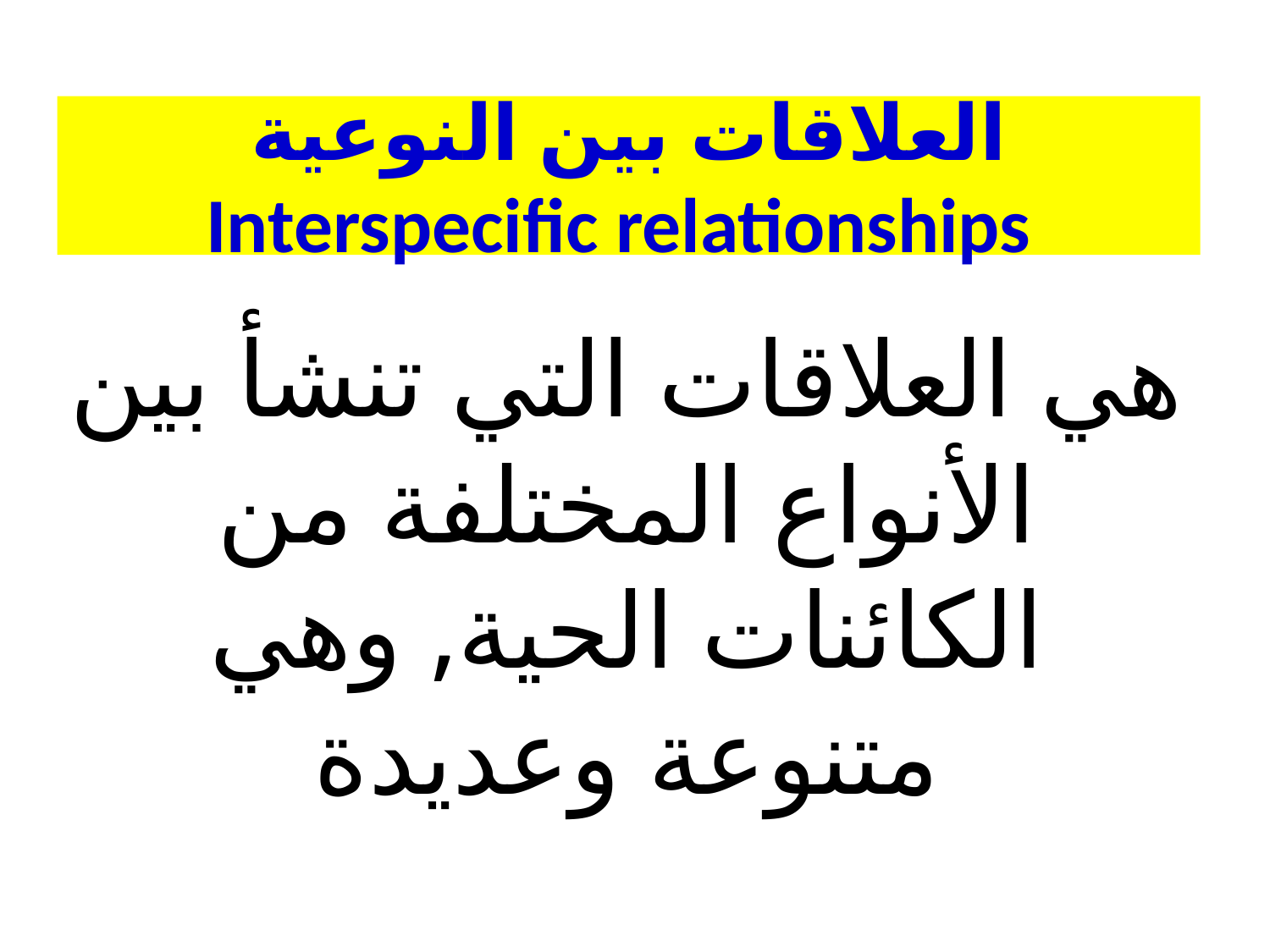

العلاقات بين النوعية
 Interspecific relationships
هي العلاقات التي تنشأ بين الأنواع المختلفة من الكائنات الحية, وهي متنوعة وعديدة